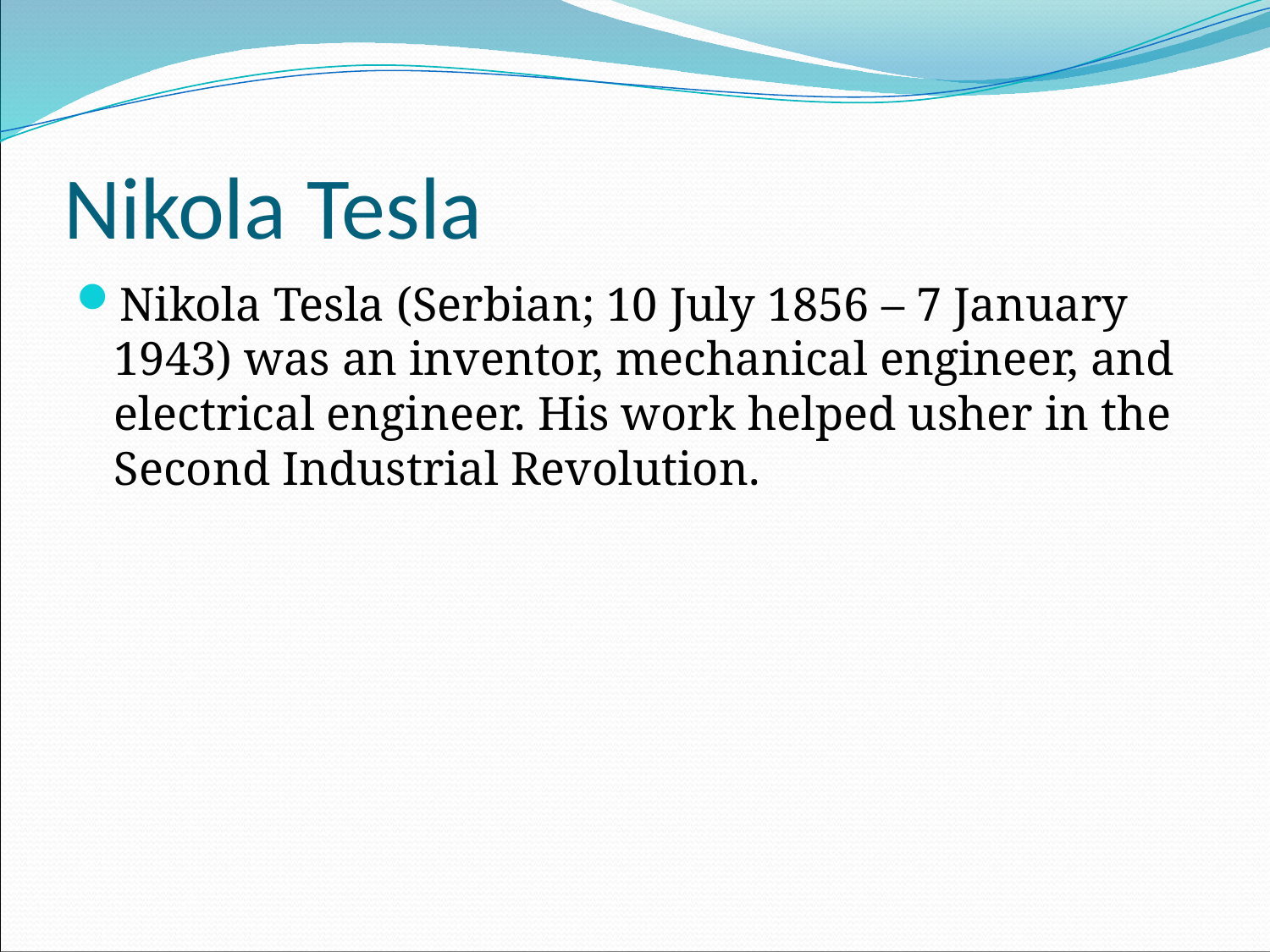

# Nikola Tesla
Nikola Tesla (Serbian; 10 July 1856 – 7 January 1943) was an inventor, mechanical engineer, and electrical engineer. His work helped usher in the Second Industrial Revolution.